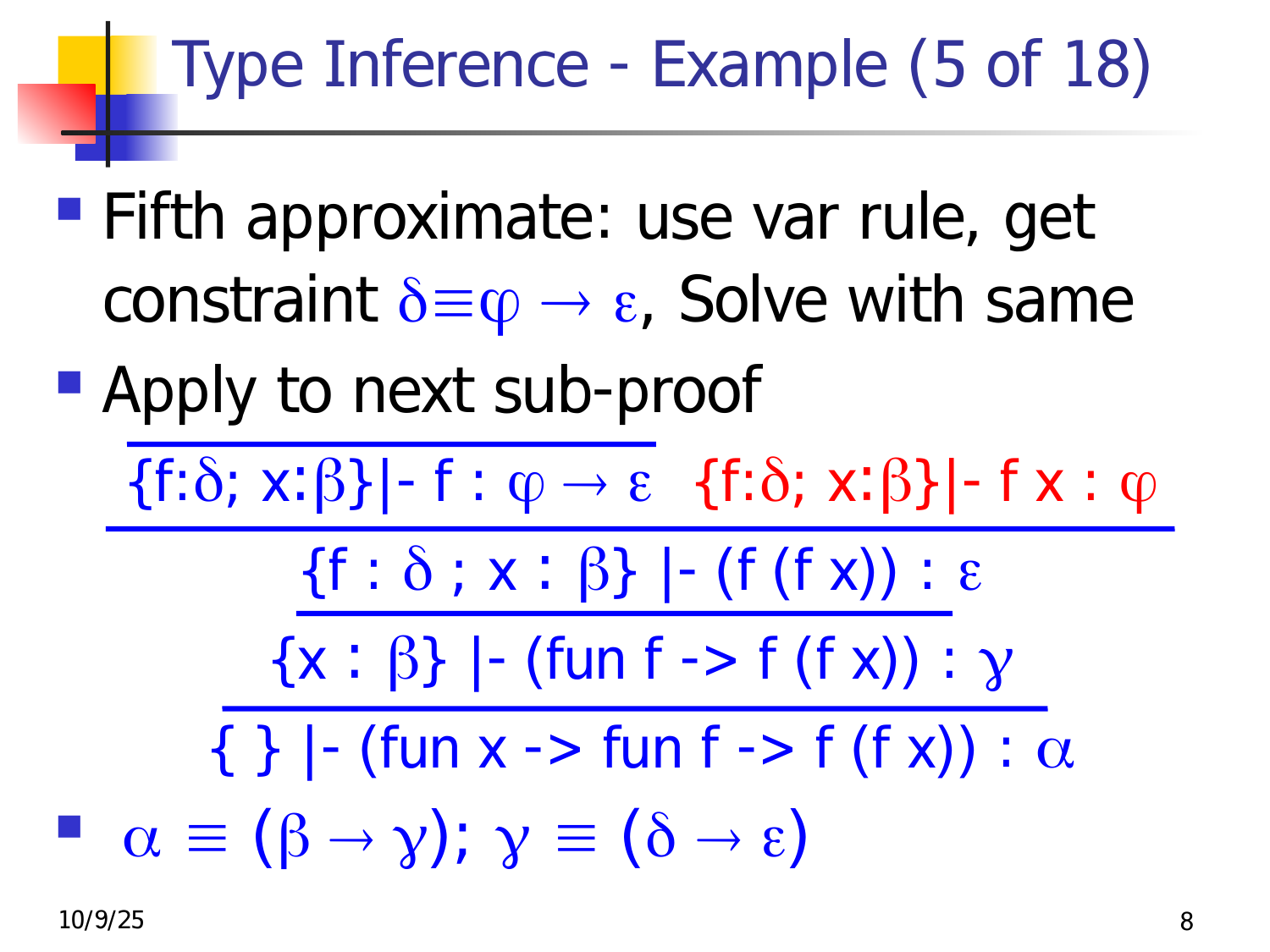

# Type Inference - Example (5 of 18)
Fifth approximate: use var rule, get constraint δ≡ϕ → ε, Solve with same
Apply to next sub-proof
{f:δ; x:β}|- f : ϕ → ε  {f:δ; x:β}|- f x : ϕ
{f : δ ; x : β} |- (f (f x)) : ε
{x : β} |- (fun f -> f (f x)) : γ
{ } |- (fun x -> fun f -> f (f x)) : α
 α ≡ (β → γ); γ ≡ (δ → ε)

10/9/25
8